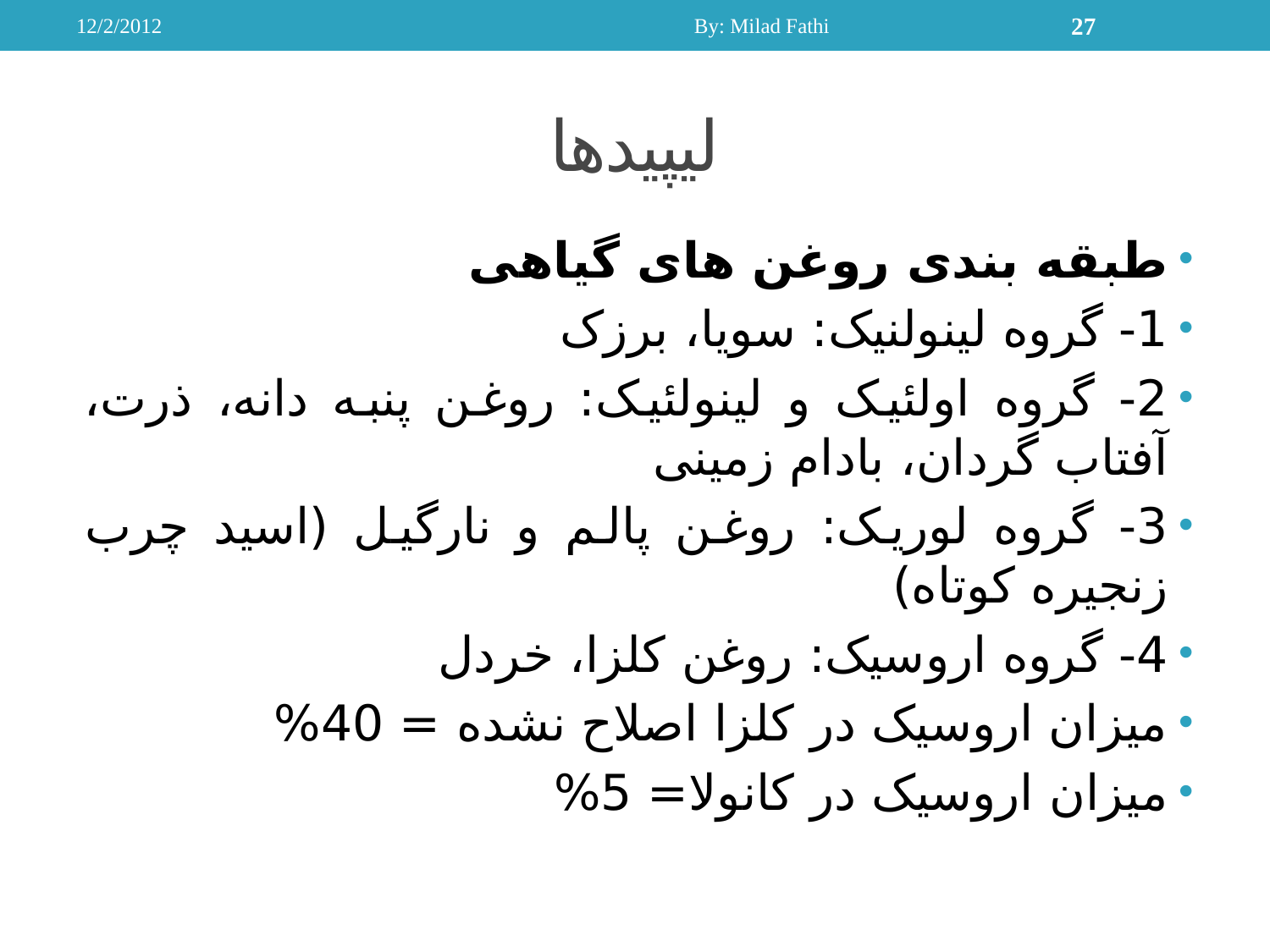

12/2/2012
By: Milad Fathi
27
# لیپیدها
طبقه بندی روغن های گیاهی
1- گروه لینولنیک: سویا، برزک
2- گروه اولئیک و لینولئیک: روغن پنبه دانه، ذرت، آفتاب گردان، بادام زمینی
3- گروه لوریک: روغن پالم و نارگیل (اسید چرب زنجیره کوتاه)
4- گروه اروسیک: روغن کلزا، خردل
میزان اروسیک در کلزا اصلاح نشده = 40%
میزان اروسیک در کانولا= 5%